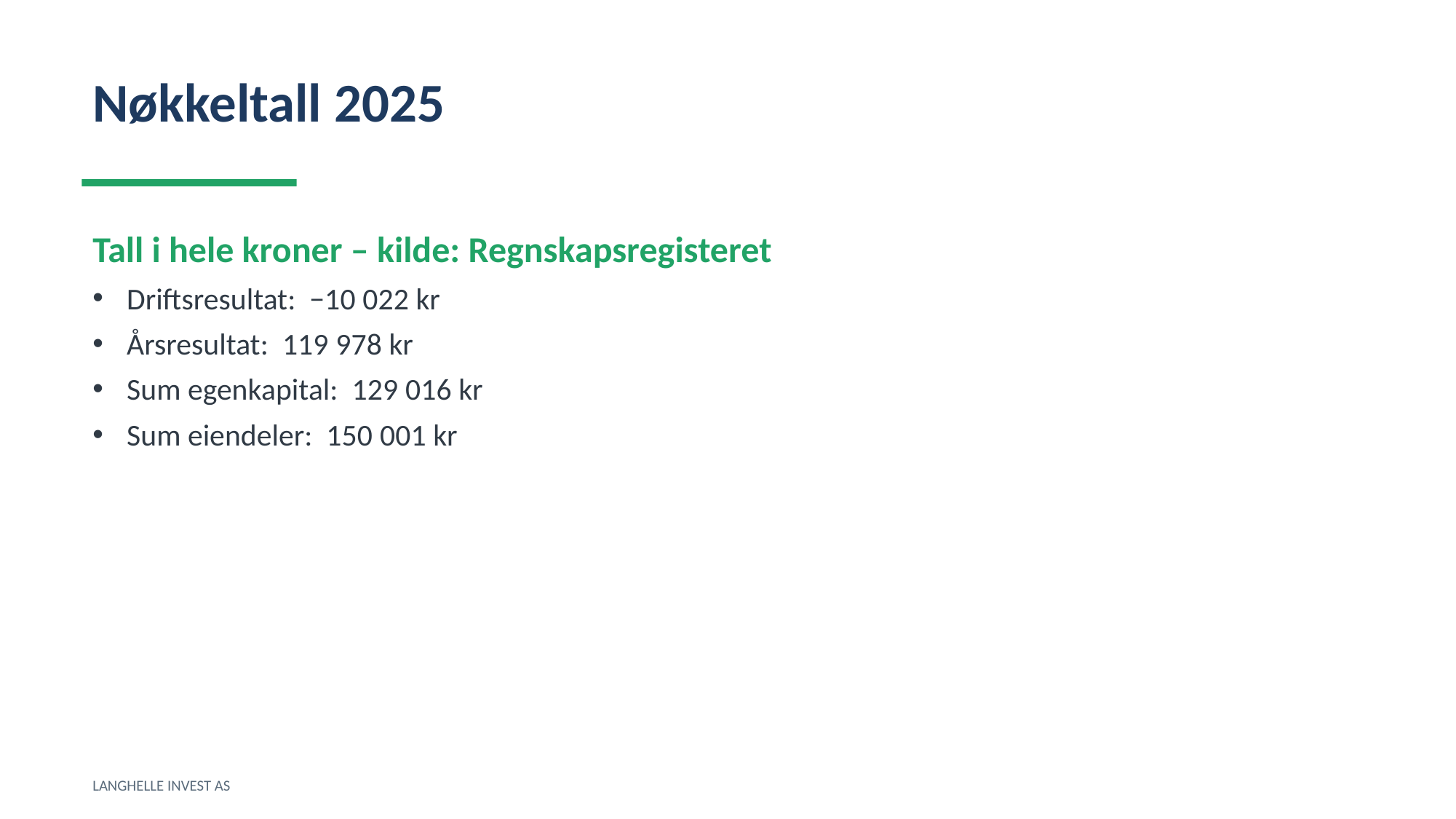

Nøkkeltall 2025

Tall i hele kroner – kilde: Regnskapsregisteret
Driftsresultat:  −10 022 kr
Årsresultat:  119 978 kr
Sum egenkapital:  129 016 kr
Sum eiendeler:  150 001 kr
LANGHELLE INVEST AS